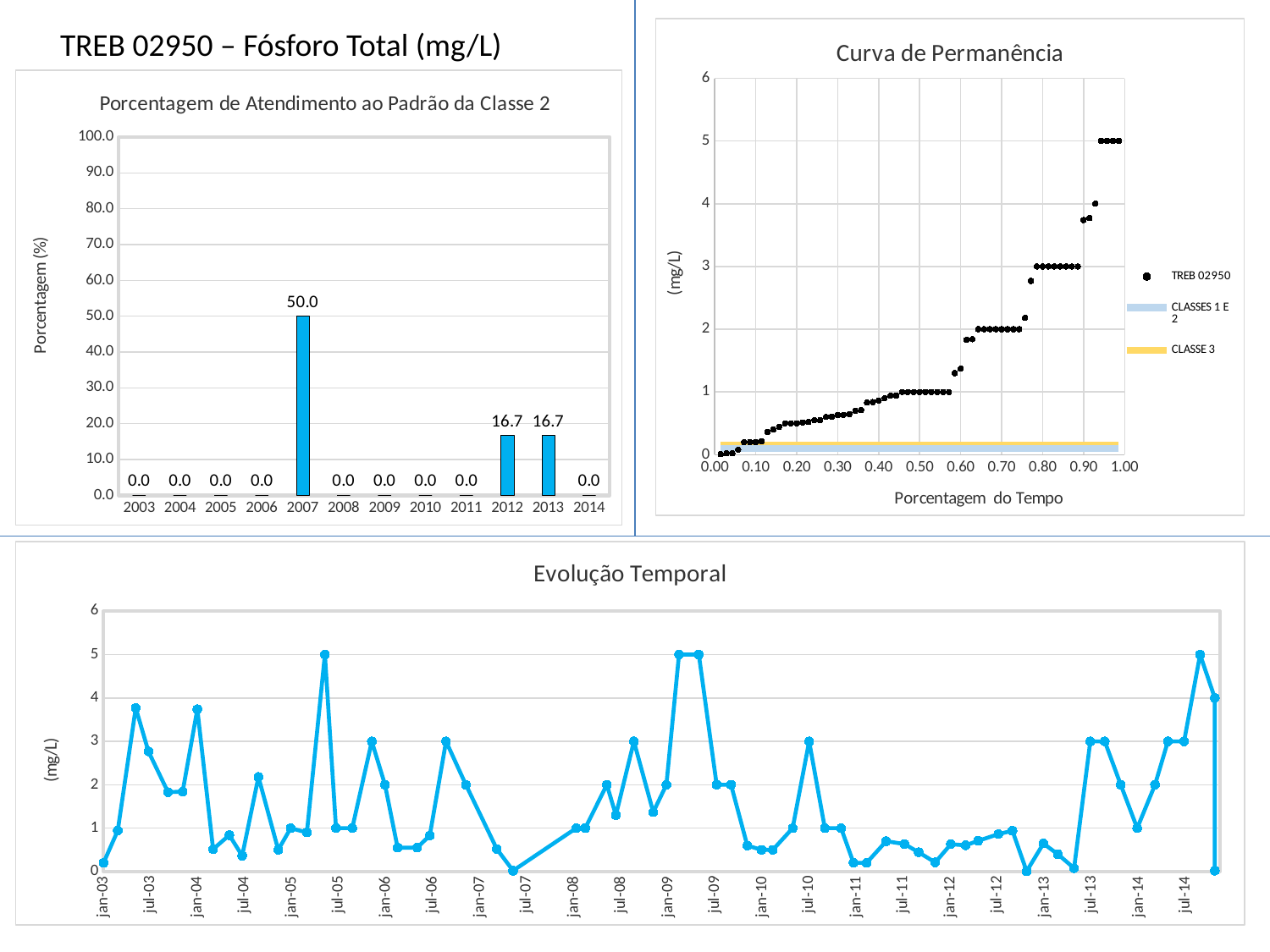

### Chart: Curva de Permanência

| Category |  |  |  |
|---|---|---|---|
TREB 02950 – Fósforo Total (mg/L)
Curva de Permanência

### Chart: Porcentagem de Atendimento ao Padrão da Classe 2

| Category |  |
|---|---|
| 2003 | 0.0 |
| 2004 | 0.0 |
| 2005 | 0.0 |
| 2006 | 0.0 |
| 2007 | 50.0 |
| 2008 | 0.0 |
| 2009 | 0.0 |
| 2010 | 0.0 |
| 2011 | 0.0 |
| 2012 | 16.666666666666664 |
| 2013 | 16.666666666666664 |
| 2014 | 0.0 |
Atendimento ao Padrão  Classe 2

### Chart: Evolução Temporal

| Category |  |
|---|---|
| 37643 | 0.2 |
| 37698 | 0.944 |
| 37768 | 3.77 |
| 37817 | 2.77 |
| 37893 | 1.83 |
| 37950 | 1.84 |
| 38007 | 3.74 |
| 38068 | 0.515 |
| 38131 | 0.8390000000000003 |
| 38181 | 0.3640000000000002 |
| 38244 | 2.18 |
| 38321 | 0.5 |
| 38369 | 1.0 |
| 38432 | 0.9 |
| 38502 | 5.0 |
| 38545 | 1.0 |
| 38608 | 1.0 |
| 38684 | 3.0 |
| 38735 | 2.0 |
| 38784 | 0.55 |
| 38860 | 0.55 |
| 38909 | 0.8300000000000003 |
| 38972 | 3.0 |
| 39049 | 2.0 |
| 39169 | 0.52 |
| 39232 | 0.02000000000000001 |
| 39477 | 1.0 |
| 39512 | 1.0 |
| 39596 | 2.0 |
| 39631 | 1.3 |
| 39701 | 3.0 |
| 39776 | 1.37 |
| 39827 | 2.0 |
| 39876 | 5.0 |
| 39953 | 5.0 |
| 40022 | 2.0 |
| 40078 | 2.0 |
| 40141 | 0.6000000000000003 |
| 40196 | 0.5 |
| 40240 | 0.5 |
| 40317 | 1.0 |
| 40381 | 3.0 |
| 40442 | 1.0 |
| 40505 | 1.0 |
| 40553 | 0.2 |
| 40604 | 0.2 |
| 40680 | 0.7000000000000003 |
| 40751 | 0.6340000000000003 |
| 40806 | 0.444 |
| 40870 | 0.21100000000000008 |
| 40931 | 0.6310000000000003 |
| 40988 | 0.6050000000000003 |
| 41037 | 0.7090000000000003 |
| 41115 | 0.8620000000000003 |
| 41170 | 0.9400000000000003 |
| 41225 | 0.007000000000000003 |
| 41290 | 0.6460000000000004 |
| 41346 | 0.4 |
| 41409 | 0.07800000000000001 |
| 41472 | 3.0 |
| 41528 | 3.0 |
| 41590 | 2.0 |
| 41654 | 1.0 |
| 41723 | 2.0 |
| 41773 | 3.0 |
| 41836 | 3.0 |
| 41898 | 5.0 |
| 41955 | 4.0 |
| 41955 | 0.02000000000000001 |
Evolução Temporal